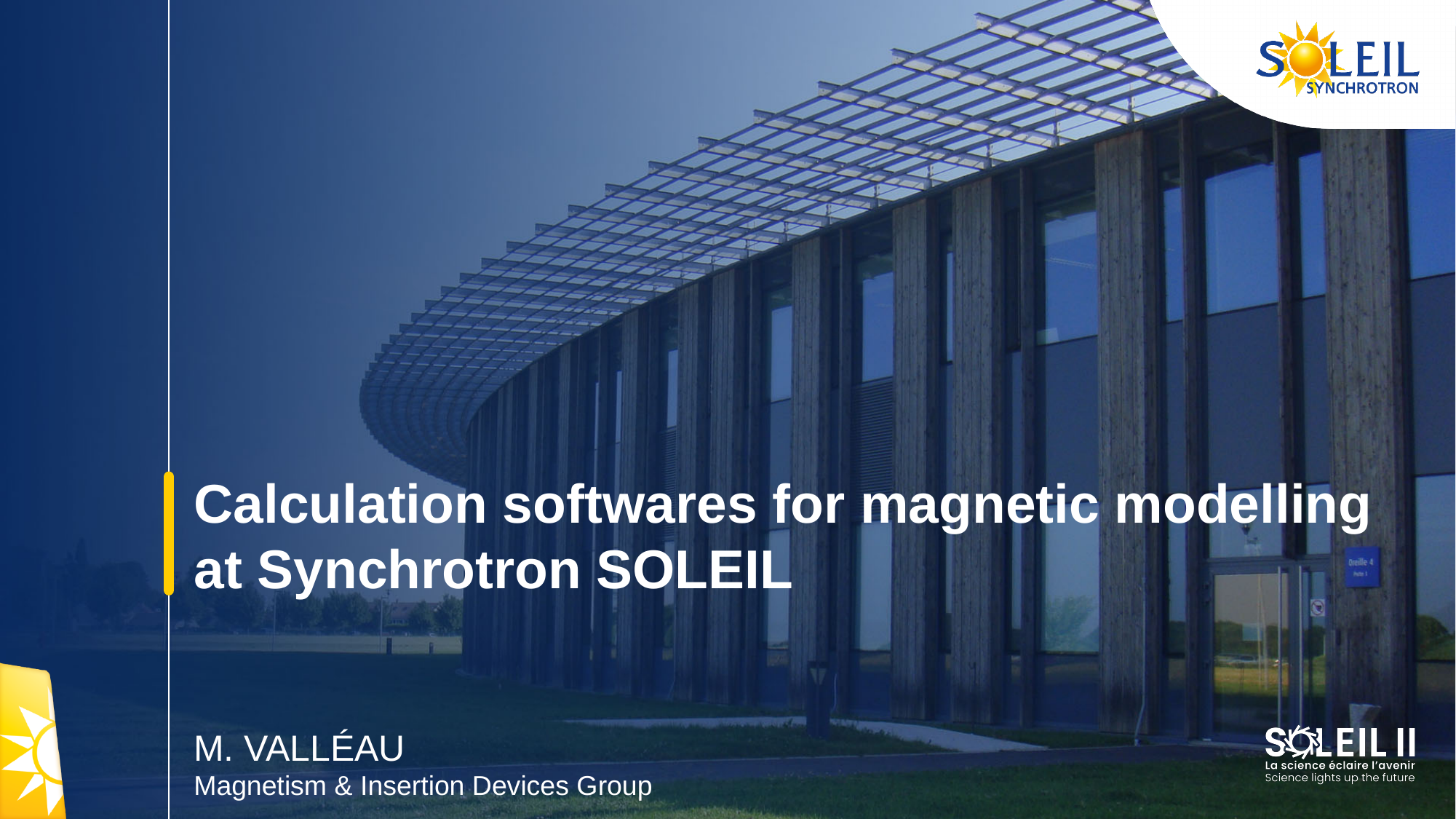

# Calculation softwares for magnetic modelling at Synchrotron SOLEIL
M. VALLÉAU
Magnetism & Insertion Devices Group